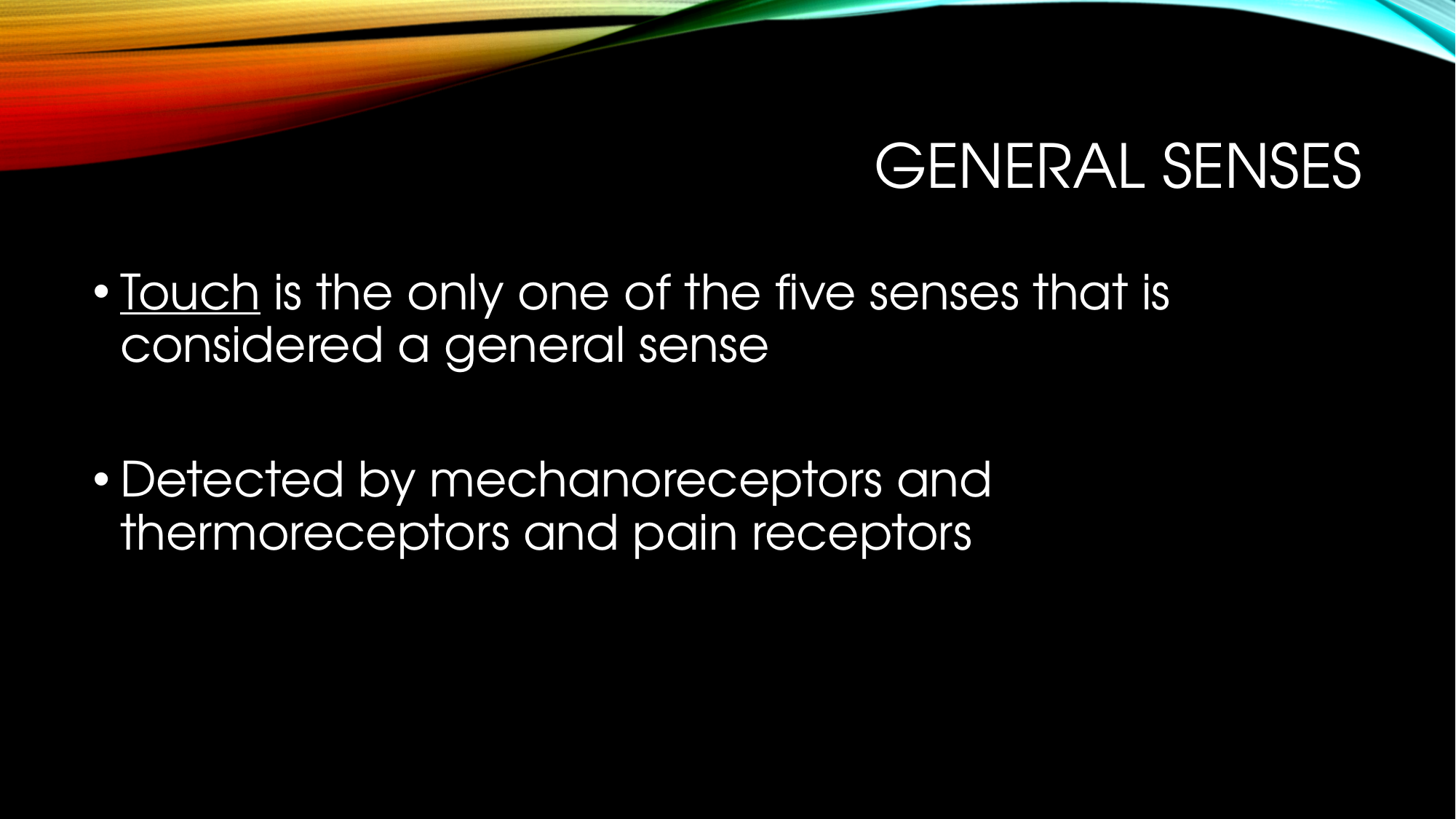

# General Senses
Touch is the only one of the five senses that is considered a general sense

Detected by mechanoreceptors and thermoreceptors and pain receptors